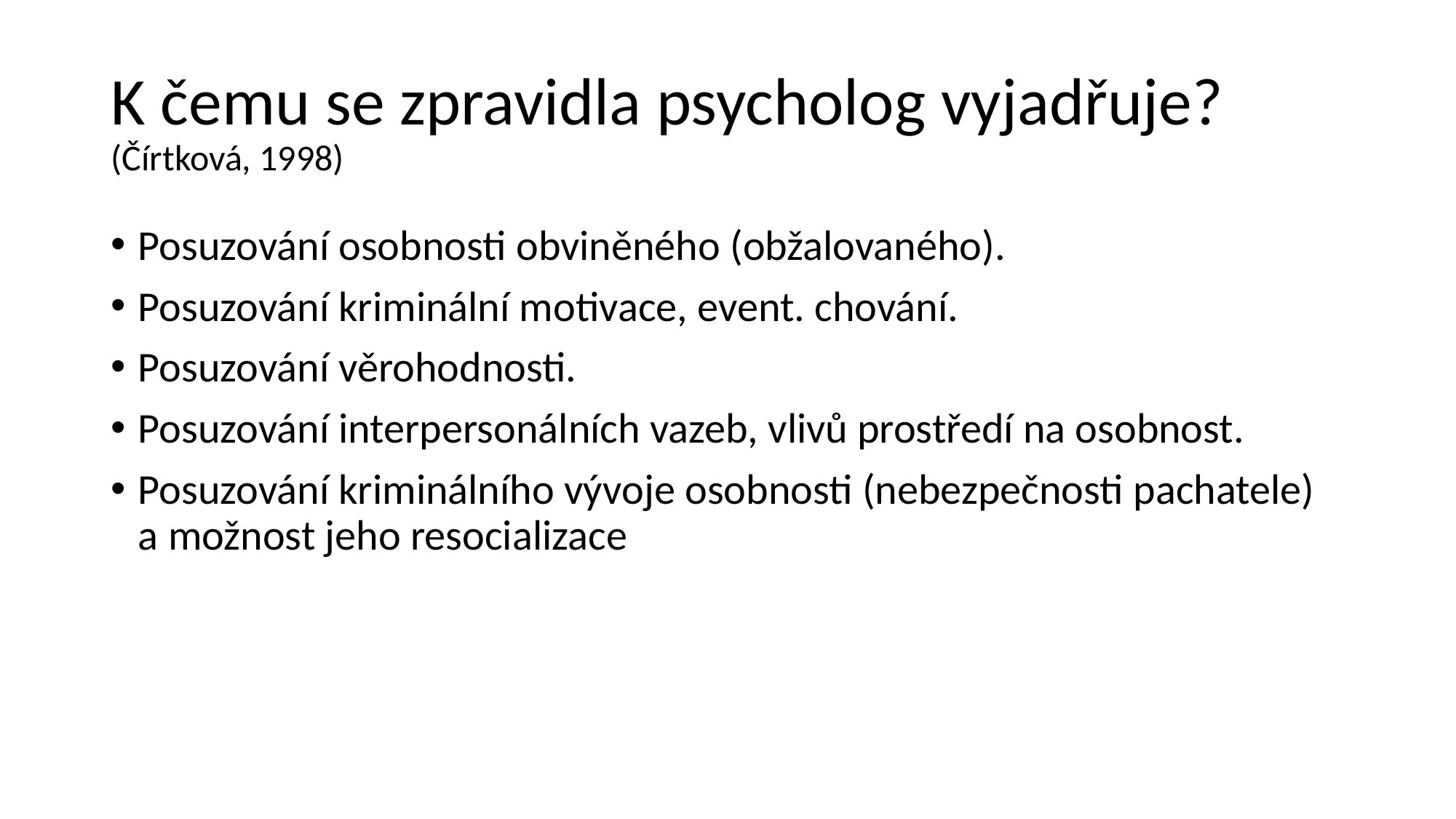

# K čemu se zpravidla psycholog vyjadřuje? (Čírtková, 1998)
Posuzování osobnosti obviněného (obžalovaného).
Posuzování kriminální motivace, event. chování.
Posuzování věrohodnosti.
Posuzování interpersonálních vazeb, vlivů prostředí na osobnost.
Posuzování kriminálního vývoje osobnosti (nebezpečnosti pachatele) a možnost jeho resocializace